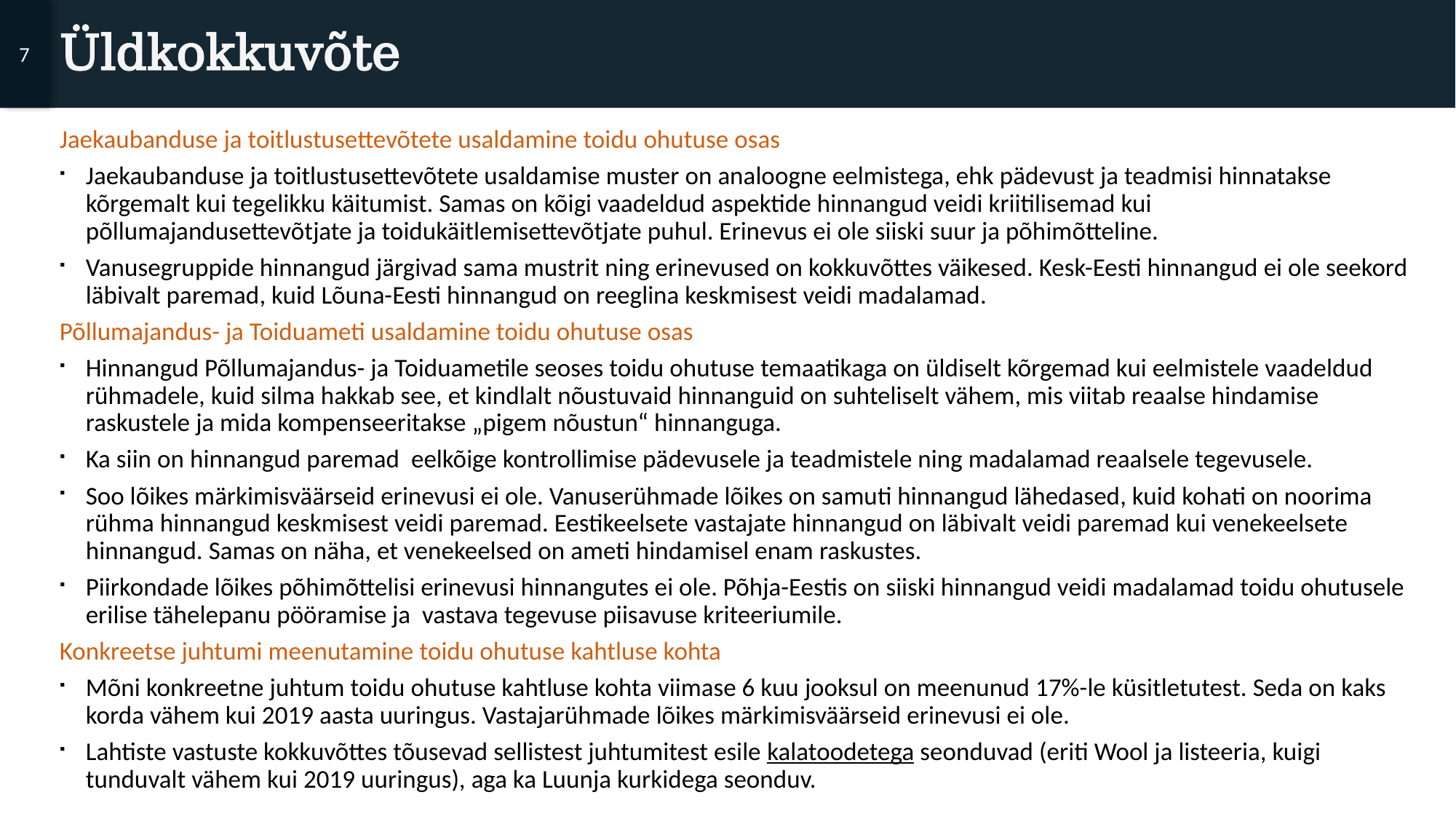

7
# Üldkokkuvõte
Jaekaubanduse ja toitlustusettevõtete usaldamine toidu ohutuse osas
Jaekaubanduse ja toitlustusettevõtete usaldamise muster on analoogne eelmistega, ehk pädevust ja teadmisi hinnatakse kõrgemalt kui tegelikku käitumist. Samas on kõigi vaadeldud aspektide hinnangud veidi kriitilisemad kui põllumajandusettevõtjate ja toidukäitlemisettevõtjate puhul. Erinevus ei ole siiski suur ja põhimõtteline.
Vanusegruppide hinnangud järgivad sama mustrit ning erinevused on kokkuvõttes väikesed. Kesk-Eesti hinnangud ei ole seekord läbivalt paremad, kuid Lõuna-Eesti hinnangud on reeglina keskmisest veidi madalamad.
Põllumajandus- ja Toiduameti usaldamine toidu ohutuse osas
Hinnangud Põllumajandus- ja Toiduametile seoses toidu ohutuse temaatikaga on üldiselt kõrgemad kui eelmistele vaadeldud rühmadele, kuid silma hakkab see, et kindlalt nõustuvaid hinnanguid on suhteliselt vähem, mis viitab reaalse hindamise raskustele ja mida kompenseeritakse „pigem nõustun“ hinnanguga.
Ka siin on hinnangud paremad  eelkõige kontrollimise pädevusele ja teadmistele ning madalamad reaalsele tegevusele.
Soo lõikes märkimisväärseid erinevusi ei ole. Vanuserühmade lõikes on samuti hinnangud lähedased, kuid kohati on noorima rühma hinnangud keskmisest veidi paremad. Eestikeelsete vastajate hinnangud on läbivalt veidi paremad kui venekeelsete hinnangud. Samas on näha, et venekeelsed on ameti hindamisel enam raskustes.
Piirkondade lõikes põhimõttelisi erinevusi hinnangutes ei ole. Põhja-Eestis on siiski hinnangud veidi madalamad toidu ohutusele erilise tähelepanu pööramise ja  vastava tegevuse piisavuse kriteeriumile.
Konkreetse juhtumi meenutamine toidu ohutuse kahtluse kohta
Mõni konkreetne juhtum toidu ohutuse kahtluse kohta viimase 6 kuu jooksul on meenunud 17%-le küsitletutest. Seda on kaks korda vähem kui 2019 aasta uuringus. Vastajarühmade lõikes märkimisväärseid erinevusi ei ole.
Lahtiste vastuste kokkuvõttes tõusevad sellistest juhtumitest esile kalatoodetega seonduvad (eriti Wool ja listeeria, kuigi tunduvalt vähem kui 2019 uuringus), aga ka Luunja kurkidega seonduv.